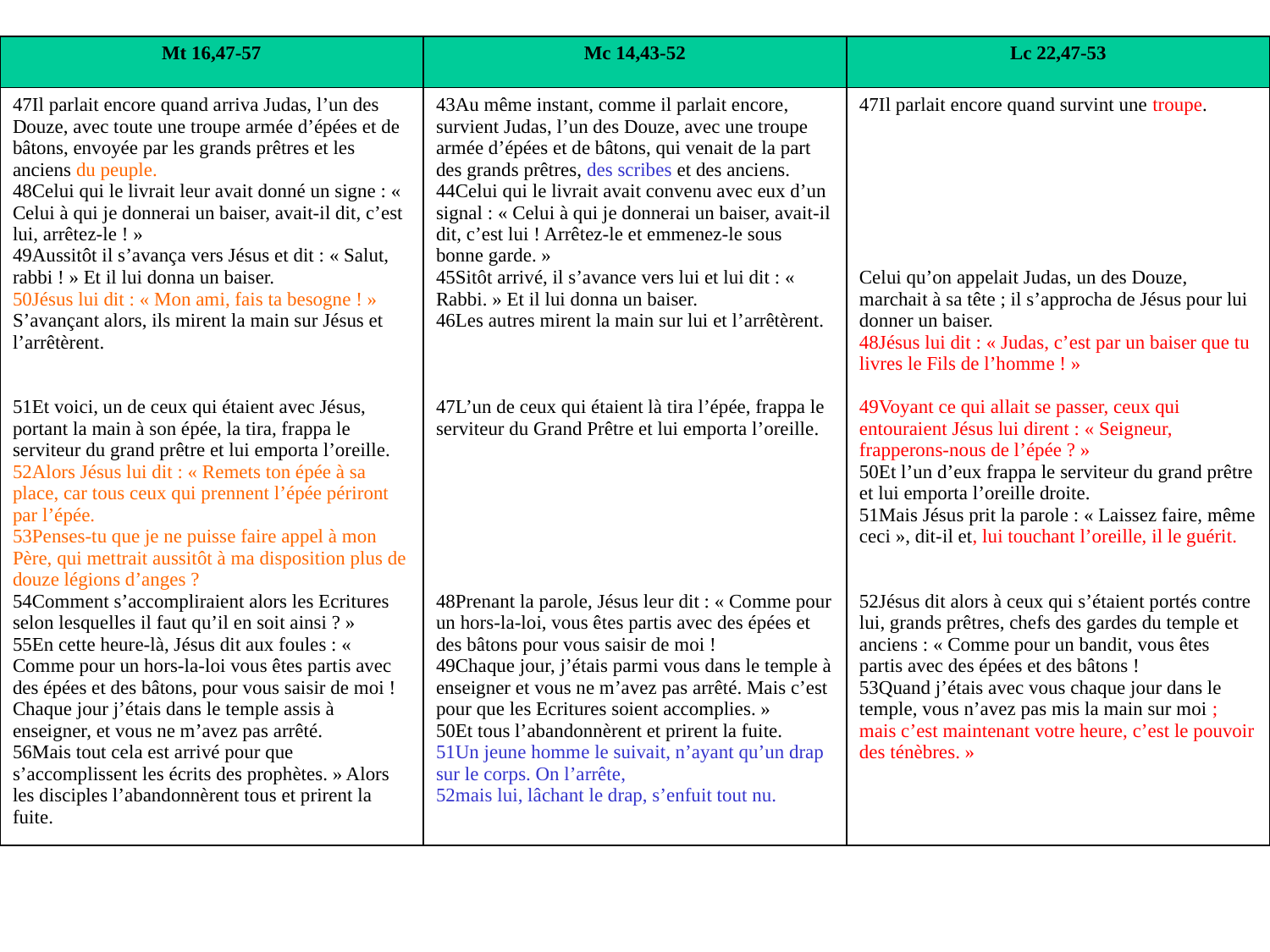

| Mt 16,47-57 | Mc 14,43-52 | Lc 22,47-53 |
| --- | --- | --- |
| 47Il parlait encore quand arriva Judas, l’un des Douze, avec toute une troupe armée d’épées et de bâtons, envoyée par les grands prêtres et les anciens du peuple. 48Celui qui le livrait leur avait donné un signe : « Celui à qui je donnerai un baiser, avait-il dit, c’est lui, arrêtez-le ! » 49Aussitôt il s’avança vers Jésus et dit : « Salut, rabbi ! » Et il lui donna un baiser. 50Jésus lui dit : « Mon ami, fais ta besogne ! » S’avançant alors, ils mirent la main sur Jésus et l’arrêtèrent. 51Et voici, un de ceux qui étaient avec Jésus, portant la main à son épée, la tira, frappa le serviteur du grand prêtre et lui emporta l’oreille. 52Alors Jésus lui dit : « Remets ton épée à sa place, car tous ceux qui prennent l’épée périront par l’épée. 53Penses-tu que je ne puisse faire appel à mon Père, qui mettrait aussitôt à ma disposition plus de douze légions d’anges ? 54Comment s’accompliraient alors les Ecritures selon lesquelles il faut qu’il en soit ainsi ? » 55En cette heure-là, Jésus dit aux foules : « Comme pour un hors-la-loi vous êtes partis avec des épées et des bâtons, pour vous saisir de moi ! Chaque jour j’étais dans le temple assis à enseigner, et vous ne m’avez pas arrêté. 56Mais tout cela est arrivé pour que s’accomplissent les écrits des prophètes. » Alors les disciples l’abandonnèrent tous et prirent la fuite. | 43Au même instant, comme il parlait encore, survient Judas, l’un des Douze, avec une troupe armée d’épées et de bâtons, qui venait de la part des grands prêtres, des scribes et des anciens. 44Celui qui le livrait avait convenu avec eux d’un signal : « Celui à qui je donnerai un baiser, avait-il dit, c’est lui ! Arrêtez-le et emmenez-le sous bonne garde. » 45Sitôt arrivé, il s’avance vers lui et lui dit : « Rabbi. » Et il lui donna un baiser. 46Les autres mirent la main sur lui et l’arrêtèrent. 47L’un de ceux qui étaient là tira l’épée, frappa le serviteur du Grand Prêtre et lui emporta l’oreille. 48Prenant la parole, Jésus leur dit : « Comme pour un hors-la-loi, vous êtes partis avec des épées et des bâtons pour vous saisir de moi ! 49Chaque jour, j’étais parmi vous dans le temple à enseigner et vous ne m’avez pas arrêté. Mais c’est pour que les Ecritures soient accomplies. » 50Et tous l’abandonnèrent et prirent la fuite. 51Un jeune homme le suivait, n’ayant qu’un drap sur le corps. On l’arrête, 52mais lui, lâchant le drap, s’enfuit tout nu. | 47Il parlait encore quand survint une troupe. Celui qu’on appelait Judas, un des Douze, marchait à sa tête ; il s’approcha de Jésus pour lui donner un baiser. 48Jésus lui dit : « Judas, c’est par un baiser que tu livres le Fils de l’homme ! » 49Voyant ce qui allait se passer, ceux qui entouraient Jésus lui dirent : « Seigneur, frapperons-nous de l’épée ? » 50Et l’un d’eux frappa le serviteur du grand prêtre et lui emporta l’oreille droite. 51Mais Jésus prit la parole : « Laissez faire, même ceci », dit-il et, lui touchant l’oreille, il le guérit. 52Jésus dit alors à ceux qui s’étaient portés contre lui, grands prêtres, chefs des gardes du temple et anciens : « Comme pour un bandit, vous êtes partis avec des épées et des bâtons ! 53Quand j’étais avec vous chaque jour dans le temple, vous n’avez pas mis la main sur moi ; mais c’est maintenant votre heure, c’est le pouvoir des ténèbres. » |